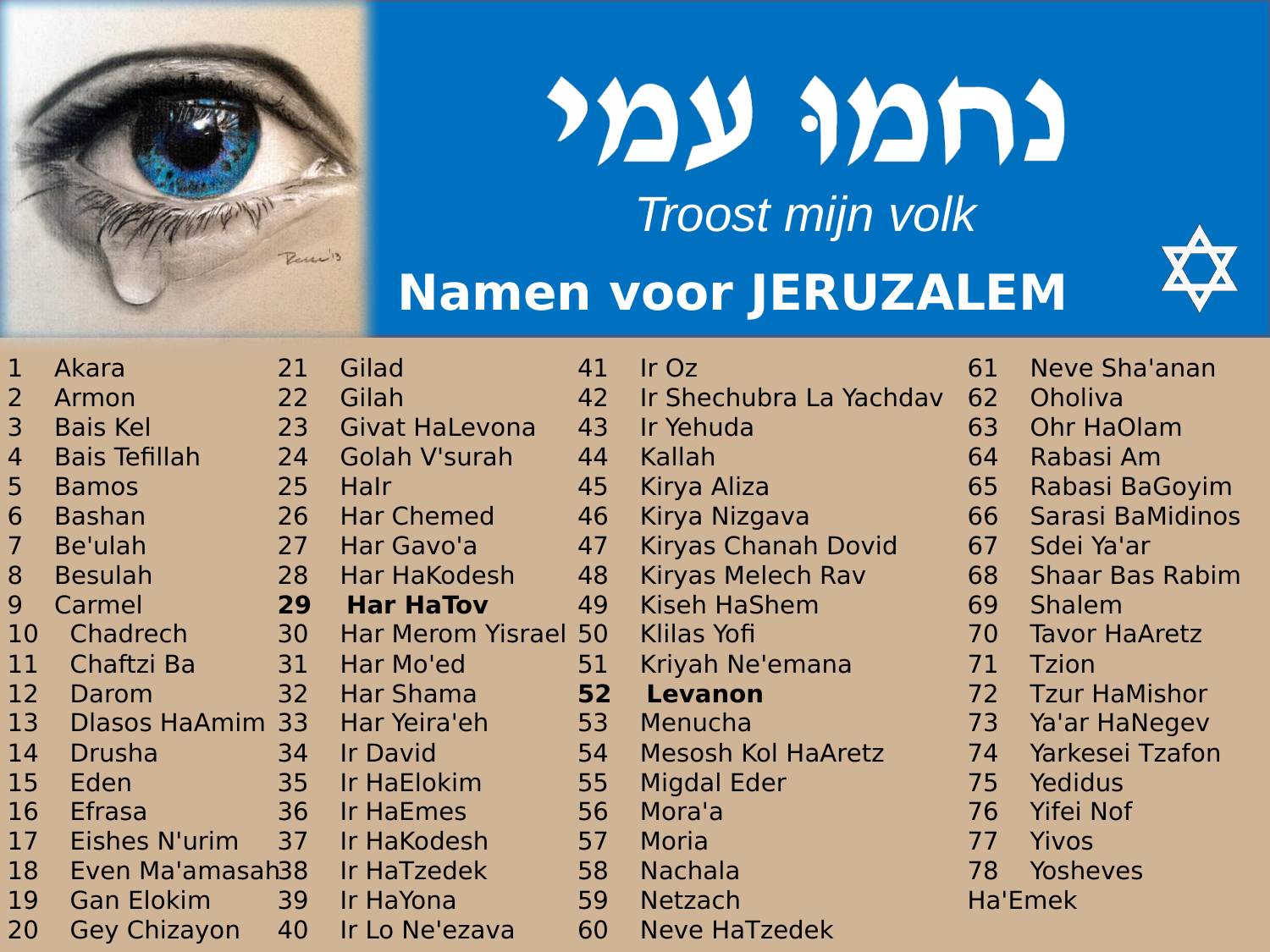

Namen voor JERUZALEM
1    Akara
2    Armon
3    Bais Kel
4    Bais Tefillah
5    Bamos
6    Bashan
7    Be'ulah
8    Besulah
9    Carmel
10    Chadrech
11    Chaftzi Ba
12    Darom
13    Dlasos HaAmim
14    Drusha
15    Eden
16    Efrasa
17    Eishes N'urim
18    Even Ma'amasah
19    Gan Elokim
20    Gey Chizayon
21    Gilad
22    Gilah
23    Givat HaLevona
24    Golah V'surah
25    HaIr
26    Har Chemed
27    Har Gavo'a
28    Har HaKodesh
29    Har HaTov
30    Har Merom Yisrael
31    Har Mo'ed
32    Har Shama
33    Har Yeira'eh
34    Ir David
35    Ir HaElokim
36    Ir HaEmes
37    Ir HaKodesh
38    Ir HaTzedek
39    Ir HaYona
40    Ir Lo Ne'ezava
41    Ir Oz
42    Ir Shechubra La Yachdav
43    Ir Yehuda
44    Kallah
45    Kirya Aliza
46    Kirya Nizgava
47    Kiryas Chanah Dovid
48    Kiryas Melech Rav
49    Kiseh HaShem
50    Klilas Yofi
51    Kriyah Ne'emana
52    Levanon
53    Menucha
54    Mesosh Kol HaAretz
55    Migdal Eder
56    Mora'a
57    Moria
58    Nachala
59    Netzach
60    Neve HaTzedek
61    Neve Sha'anan
62    Oholiva
63    Ohr HaOlam
64    Rabasi Am
65    Rabasi BaGoyim
66    Sarasi BaMidinos
67    Sdei Ya'ar
68    Shaar Bas Rabim
69    Shalem
70    Tavor HaAretz
71    Tzion
72    Tzur HaMishor
73    Ya'ar HaNegev
74    Yarkesei Tzafon
75    Yedidus
76    Yifei Nof
77    Yivos
78    Yosheves Ha'Emek